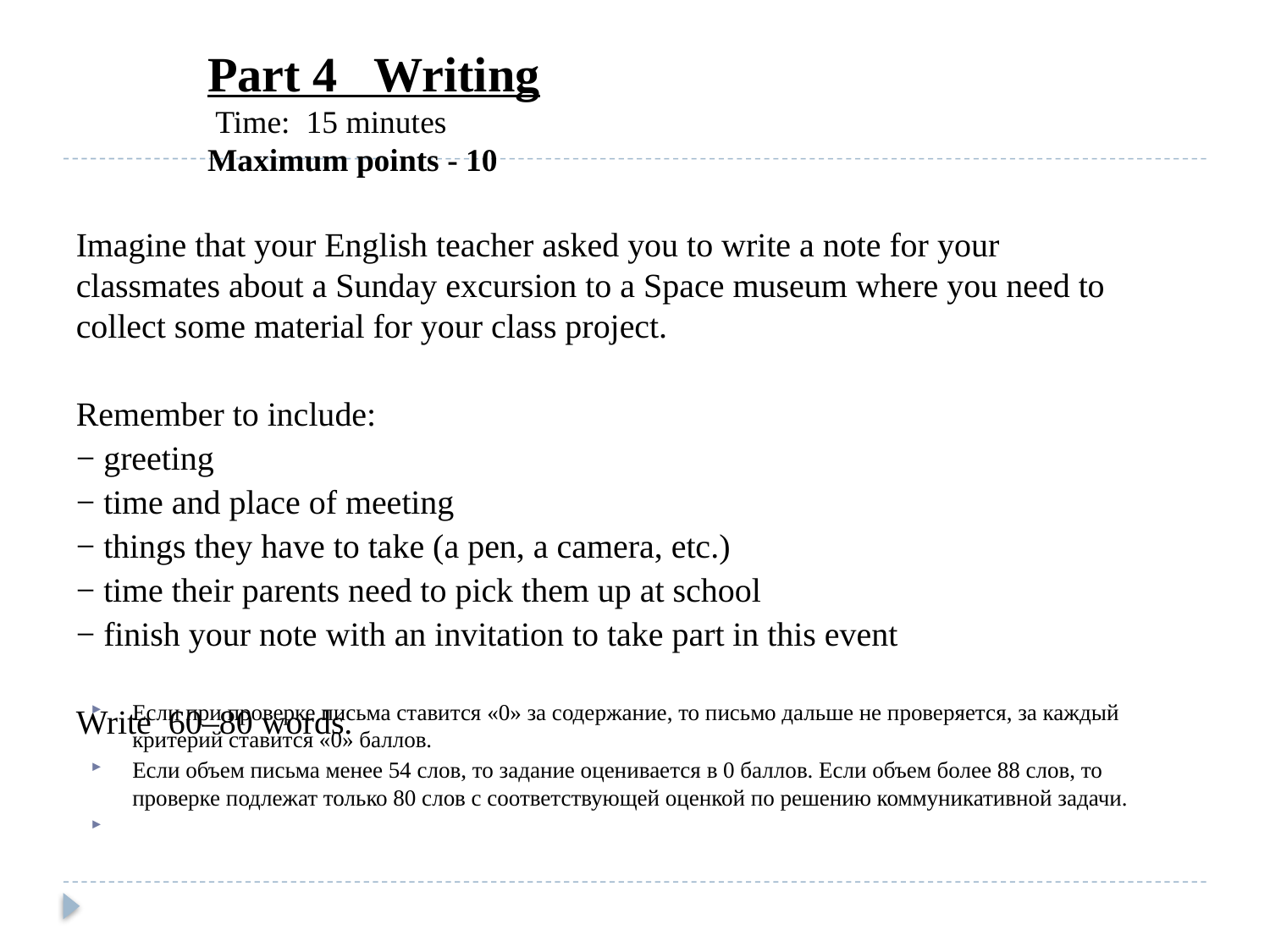

Part 4   Writing
 Time:  15 minutes
Maximum points - 10
#

Imagine that your English teacher asked you to write a note for your classmates about a Sunday excursion to a Space museum where you need to collect some material for your class project.

Remember to include:
− greeting
− time and place of meeting
− things they have to take (a pen, a camera, etc.)
− time their parents need to pick them up at school
− finish your note with an invitation to take part in this event

Write  60–80 words.

Если при проверке письма ставится «0» за содержание, то письмо дальше не проверяется, за каждый критерий ставится «0» баллов.
Если объем письма менее 54 слов, то задание оценивается в 0 баллов. Если объем более 88 слов, то проверке подлежат только 80 слов с соответствующей оценкой по решению коммуникативной задачи.